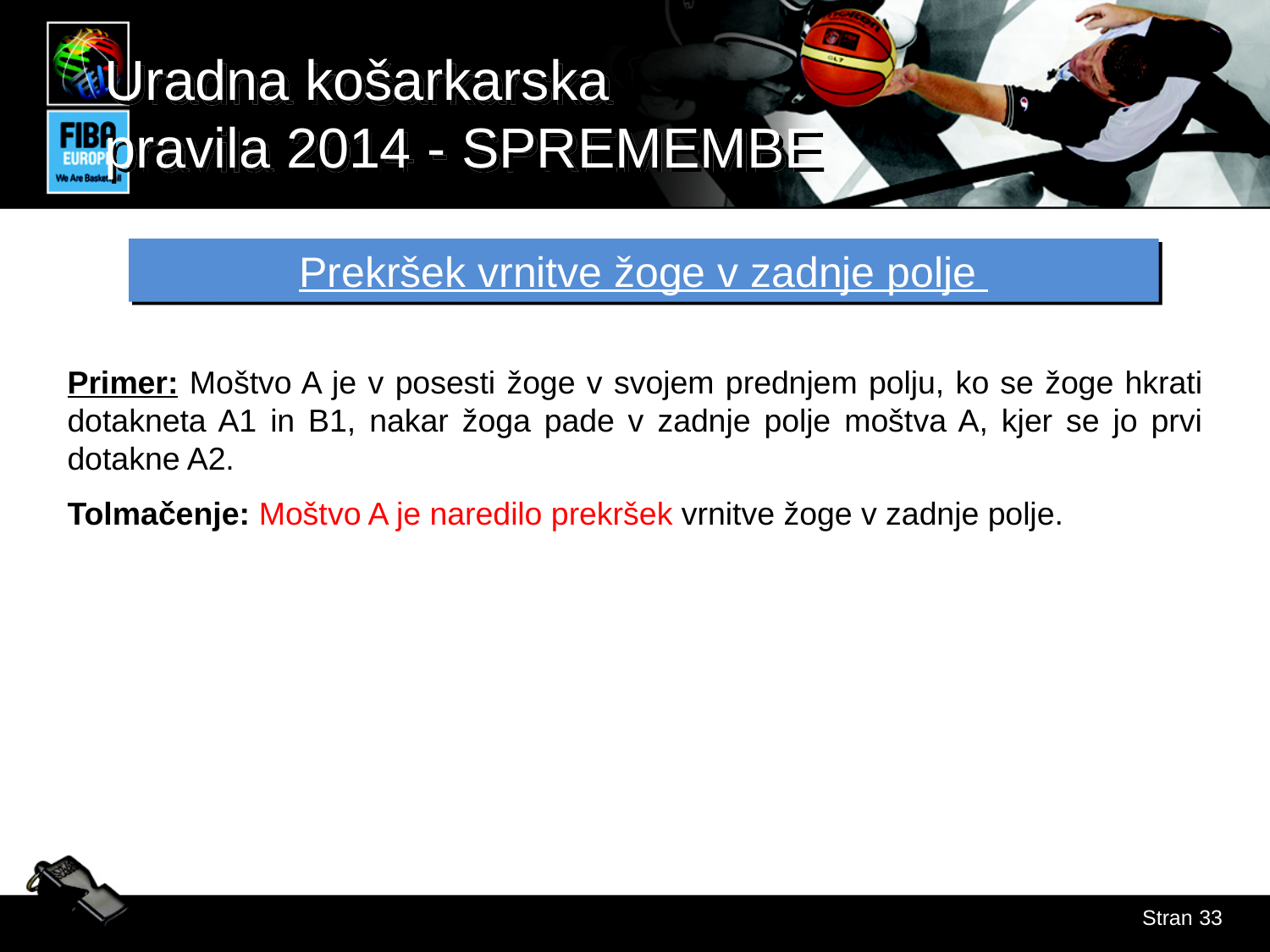

Prekršek vrnitve žoge v zadnje polje
Primer: Moštvo A je v posesti žoge v svojem prednjem polju, ko se žoge hkrati dotakneta A1 in B1, nakar žoga pade v zadnje polje moštva A, kjer se jo prvi dotakne A2.

Tolmačenje: Moštvo A je naredilo prekršek vrnitve žoge v zadnje polje.